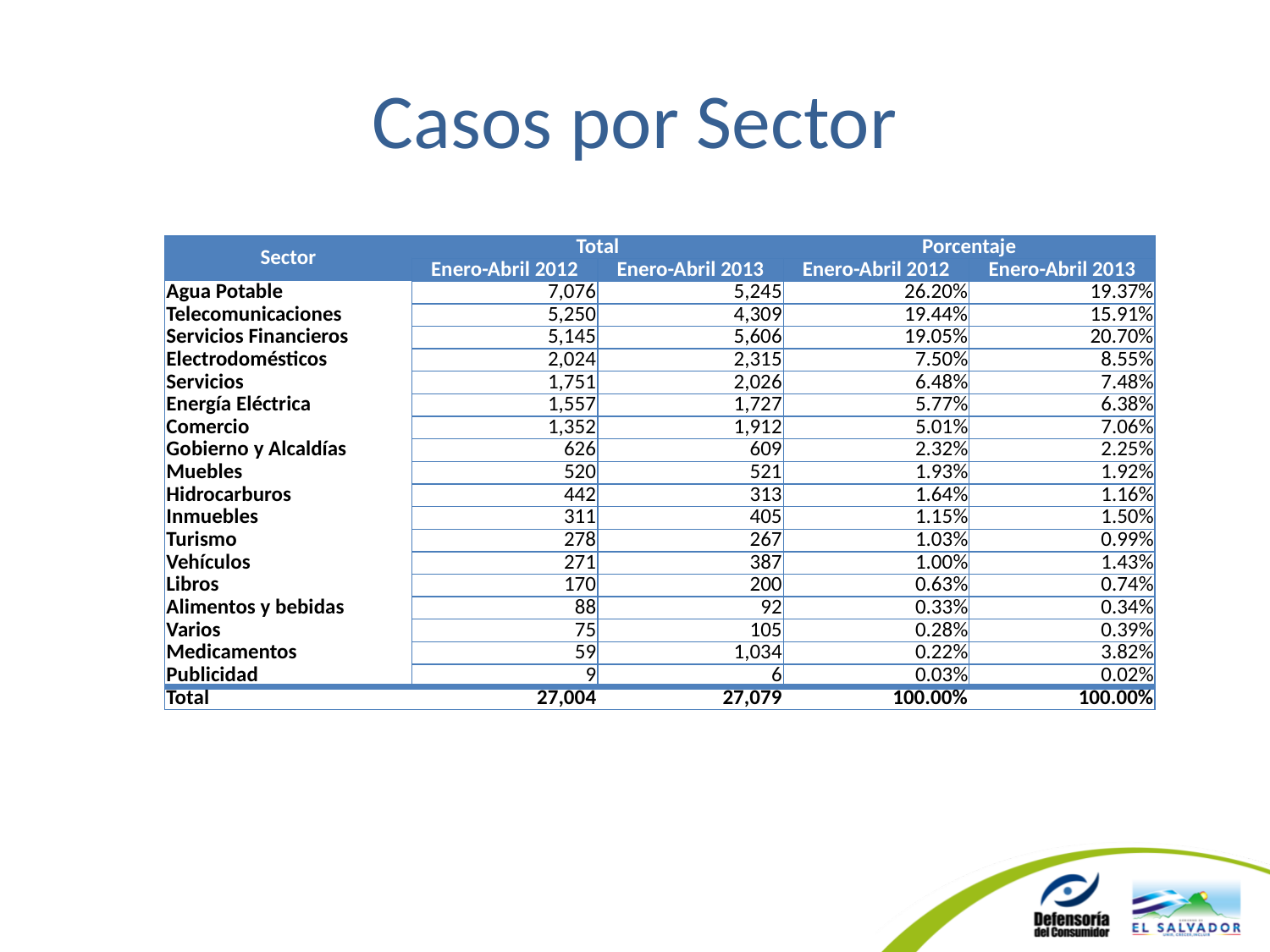

# Casos por Sector
| Sector | Total |  | Porcentaje |  |
| --- | --- | --- | --- | --- |
|  | Enero-Abril 2012 | Enero-Abril 2013 | Enero-Abril 2012 | Enero-Abril 2013 |
| Agua Potable | 7,076 | 5,245 | 26.20% | 19.37% |
| Telecomunicaciones | 5,250 | 4,309 | 19.44% | 15.91% |
| Servicios Financieros | 5,145 | 5,606 | 19.05% | 20.70% |
| Electrodomésticos | 2,024 | 2,315 | 7.50% | 8.55% |
| Servicios | 1,751 | 2,026 | 6.48% | 7.48% |
| Energía Eléctrica | 1,557 | 1,727 | 5.77% | 6.38% |
| Comercio | 1,352 | 1,912 | 5.01% | 7.06% |
| Gobierno y Alcaldías | 626 | 609 | 2.32% | 2.25% |
| Muebles | 520 | 521 | 1.93% | 1.92% |
| Hidrocarburos | 442 | 313 | 1.64% | 1.16% |
| Inmuebles | 311 | 405 | 1.15% | 1.50% |
| Turismo | 278 | 267 | 1.03% | 0.99% |
| Vehículos | 271 | 387 | 1.00% | 1.43% |
| Libros | 170 | 200 | 0.63% | 0.74% |
| Alimentos y bebidas | 88 | 92 | 0.33% | 0.34% |
| Varios | 75 | 105 | 0.28% | 0.39% |
| Medicamentos | 59 | 1,034 | 0.22% | 3.82% |
| Publicidad | 9 | 6 | 0.03% | 0.02% |
| Total | 27,004 | 27,079 | 100.00% | 100.00% |